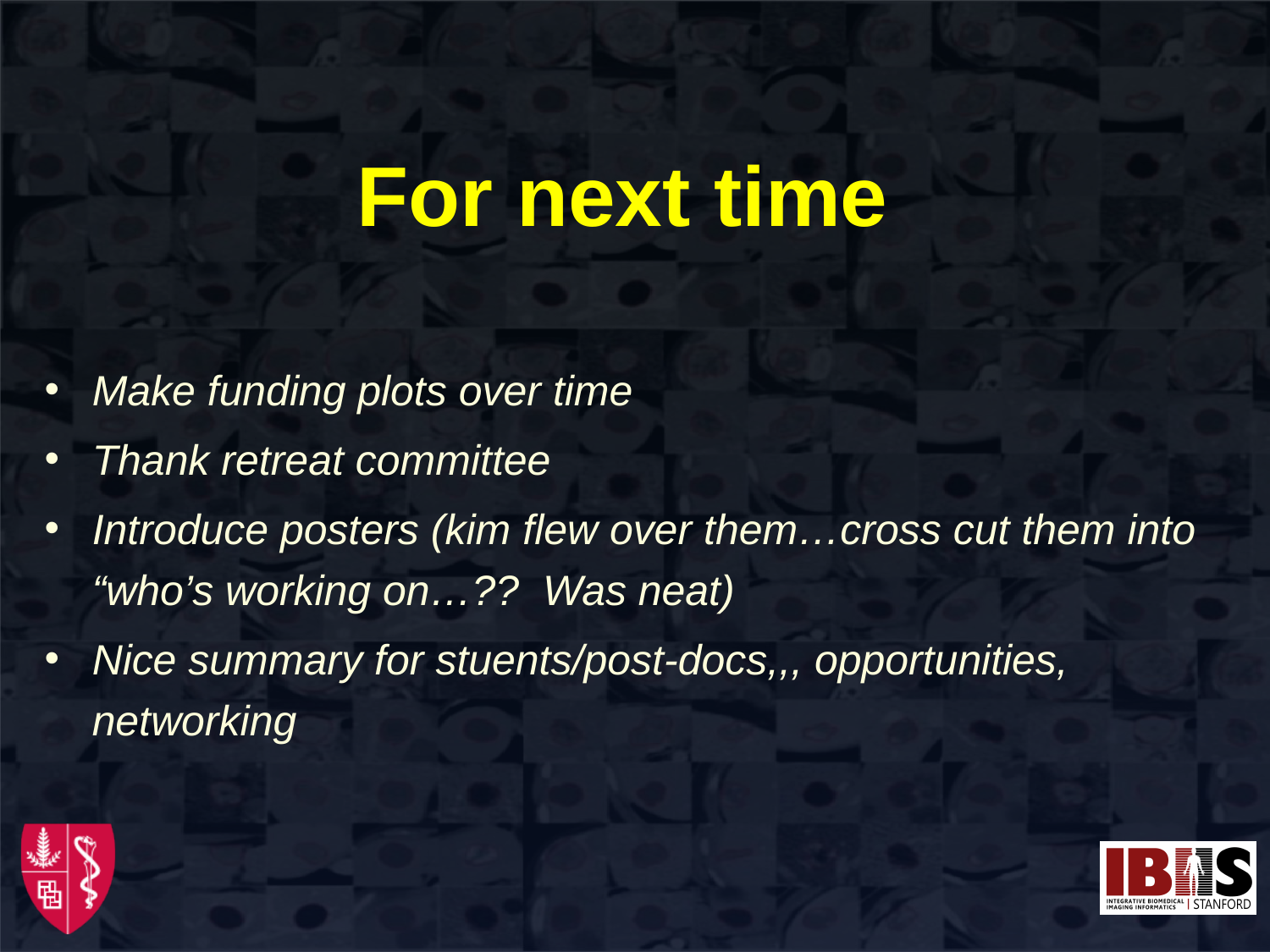

# For next time
Make funding plots over time
Thank retreat committee
Introduce posters (kim flew over them…cross cut them into “who’s working on…??  Was neat)
Nice summary for stuents/post-docs,,, opportunities, networking